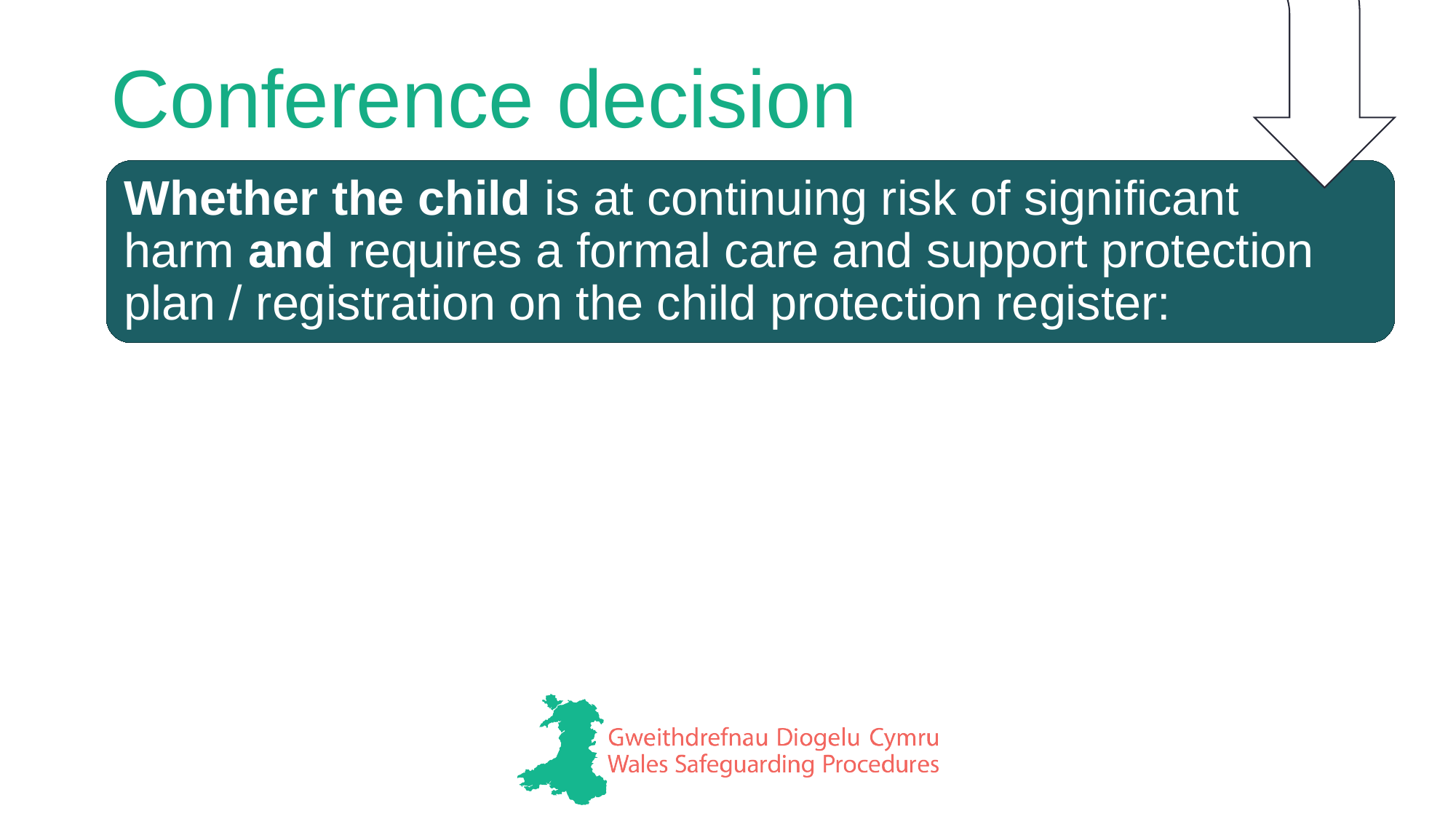

Whether the child is at continuing risk of significant harm and requires a formal care and support protection plan / registration on the child protection register:
# Conference decision